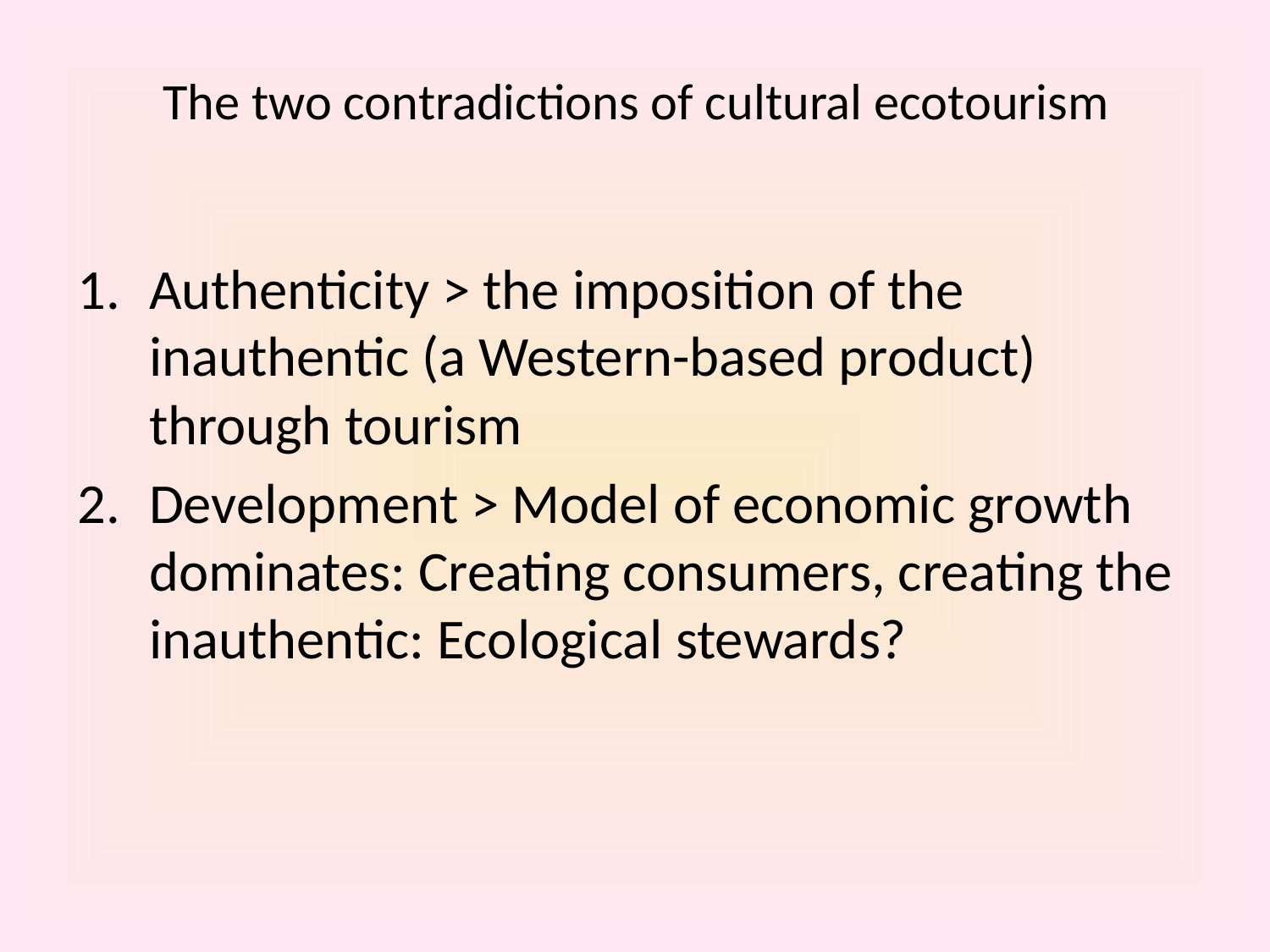

# The two contradictions of cultural ecotourism
Authenticity > the imposition of the inauthentic (a Western-based product) through tourism
Development > Model of economic growth dominates: Creating consumers, creating the inauthentic: Ecological stewards?